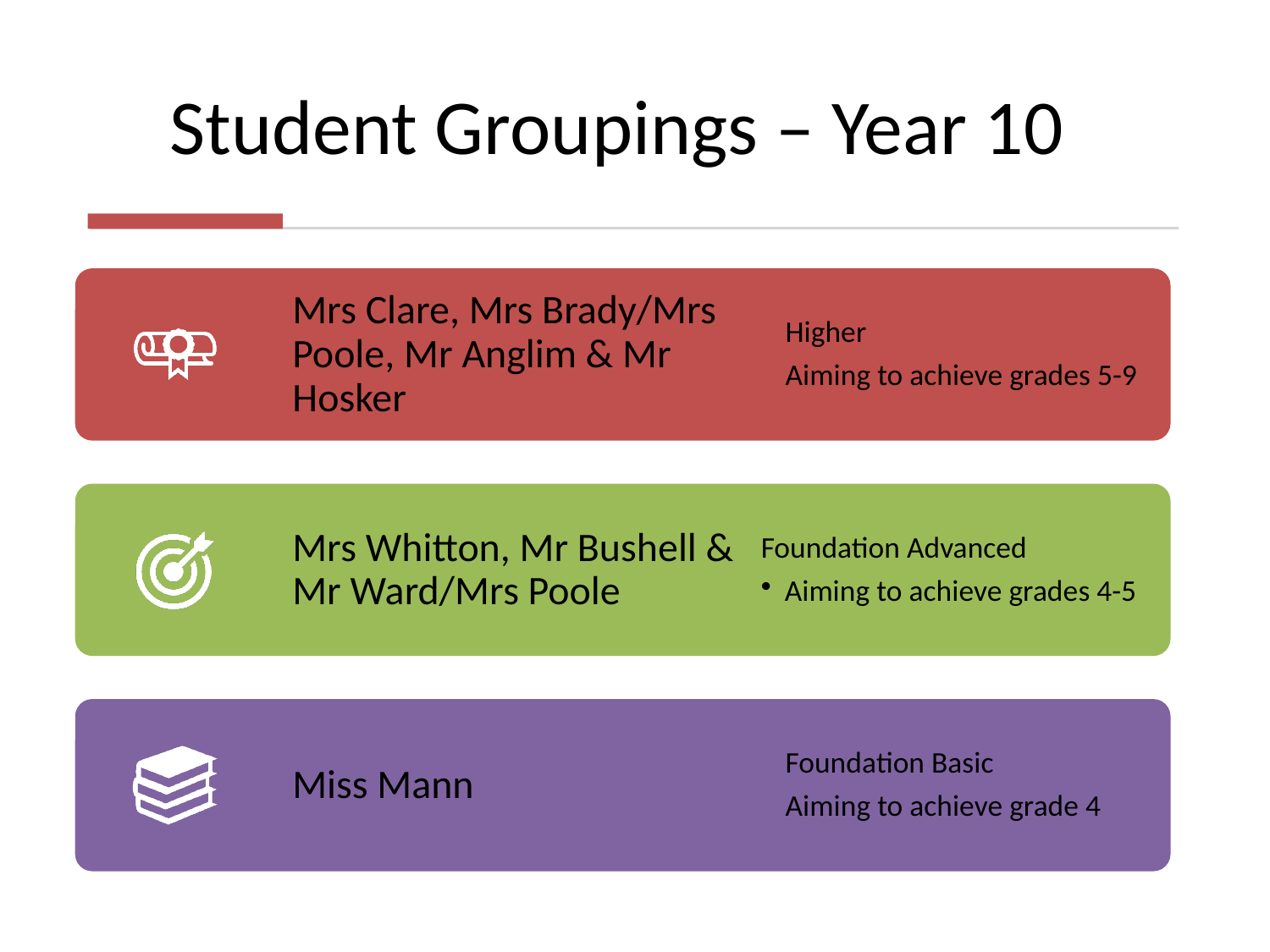

# Student Groupings – Year 10

Mrs Clare, Mrs Brady/Mrs Poole, Mr Anglim & Mr Hosker
Higher
Aiming to achieve grades 5-9
Mrs Whitton, Mr Bushell & Mr Ward/Mrs Poole
Foundation Advanced
Aiming to achieve grades 4-5
Miss Mann
Foundation Basic
Aiming to achieve grade 4